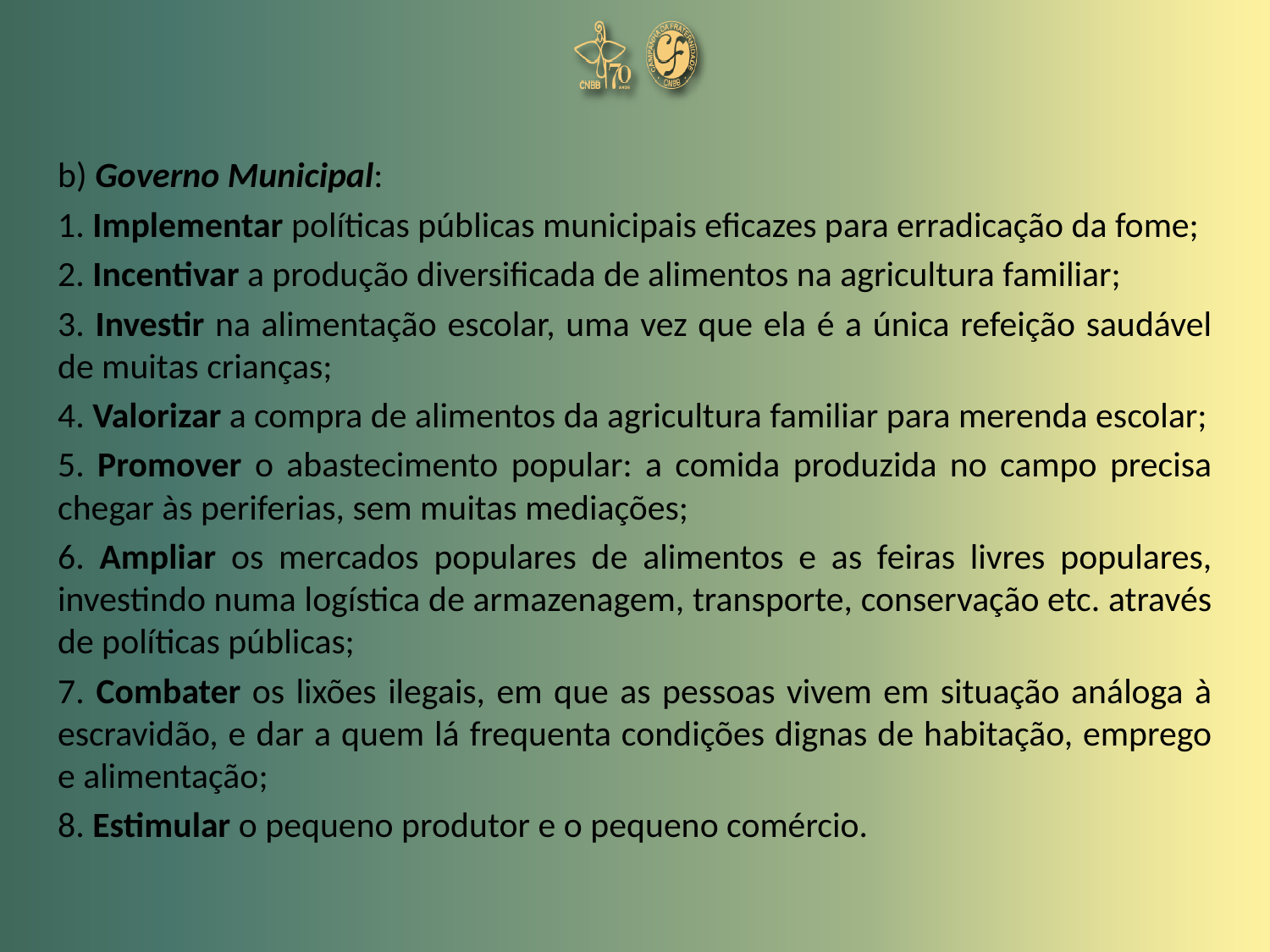

b) Governo Municipal:
1. Implementar políticas públicas municipais eficazes para erradicação da fome;
2. Incentivar a produção diversificada de alimentos na agricultura familiar;
3. Investir na alimentação escolar, uma vez que ela é a única refeição saudável de muitas crianças;
4. Valorizar a compra de alimentos da agricultura familiar para merenda escolar;
5. Promover o abastecimento popular: a comida produzida no campo precisa chegar às periferias, sem muitas mediações;
6. Ampliar os mercados populares de alimentos e as feiras livres populares, investindo numa logística de armazenagem, transporte, conservação etc. através de políticas públicas;
7. Combater os lixões ilegais, em que as pessoas vivem em situação análoga à escravidão, e dar a quem lá frequenta condições dignas de habitação, emprego e alimentação;
8. Estimular o pequeno produtor e o pequeno comércio.